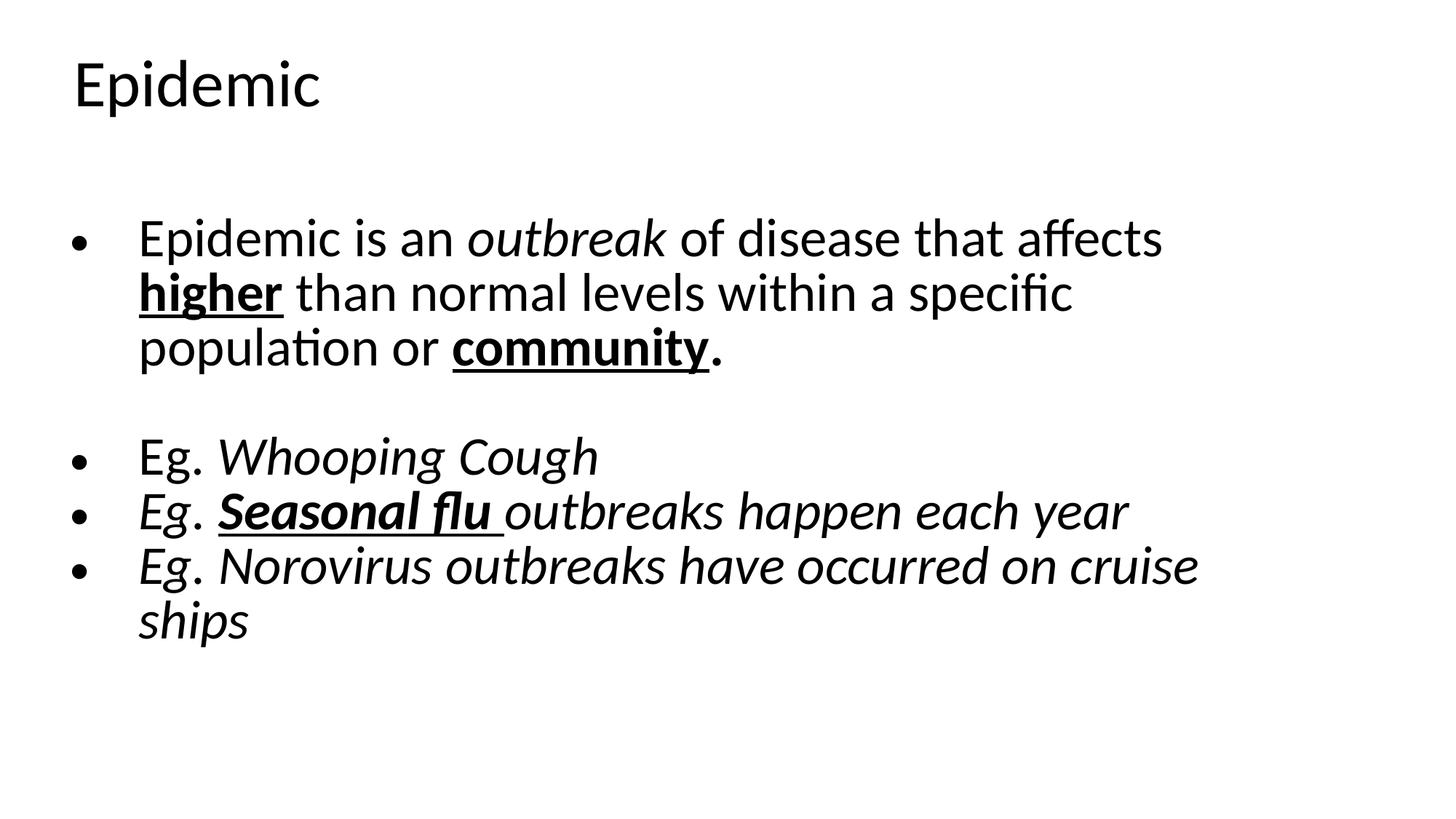

# Epidemic
| Epidemic is an outbreak of disease that affects higher than normal levels within a specific population or community. Eg. Whooping Cough Eg. Seasonal flu outbreaks happen each year Eg. Norovirus outbreaks have occurred on cruise ships |
| --- |